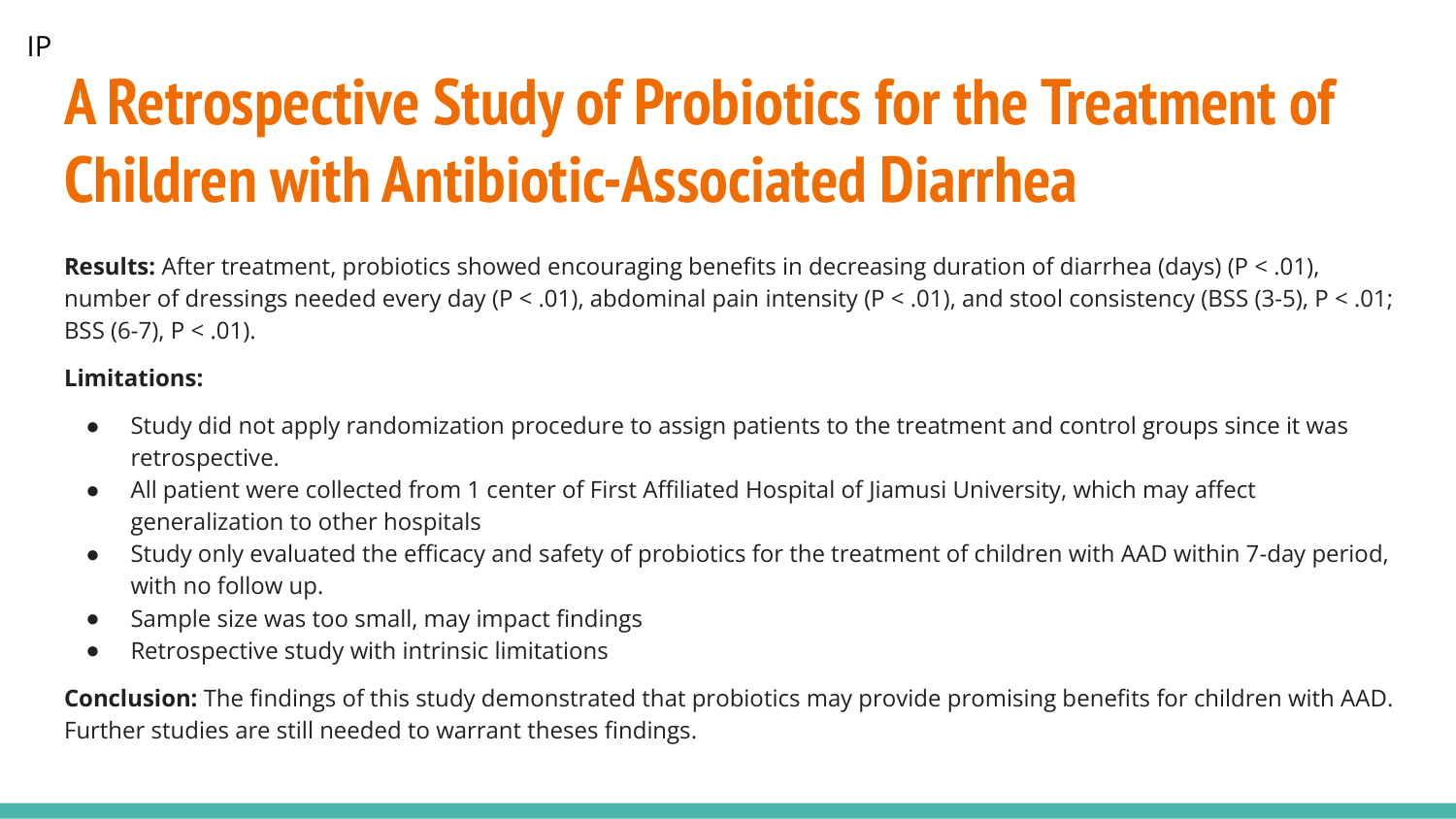

IP
# A Retrospective Study of Probiotics for the Treatment of Children with Antibiotic-Associated Diarrhea
Results: After treatment, probiotics showed encouraging benefits in decreasing duration of diarrhea (days) (P < .01), number of dressings needed every day (P < .01), abdominal pain intensity (P < .01), and stool consistency (BSS (3-5), P < .01; BSS (6-7), P < .01).
Limitations:
Study did not apply randomization procedure to assign patients to the treatment and control groups since it was retrospective.
All patient were collected from 1 center of First Affiliated Hospital of Jiamusi University, which may affect generalization to other hospitals
Study only evaluated the efficacy and safety of probiotics for the treatment of children with AAD within 7-day period, with no follow up.
Sample size was too small, may impact findings
Retrospective study with intrinsic limitations
Conclusion: The findings of this study demonstrated that probiotics may provide promising benefits for children with AAD. Further studies are still needed to warrant theses findings.